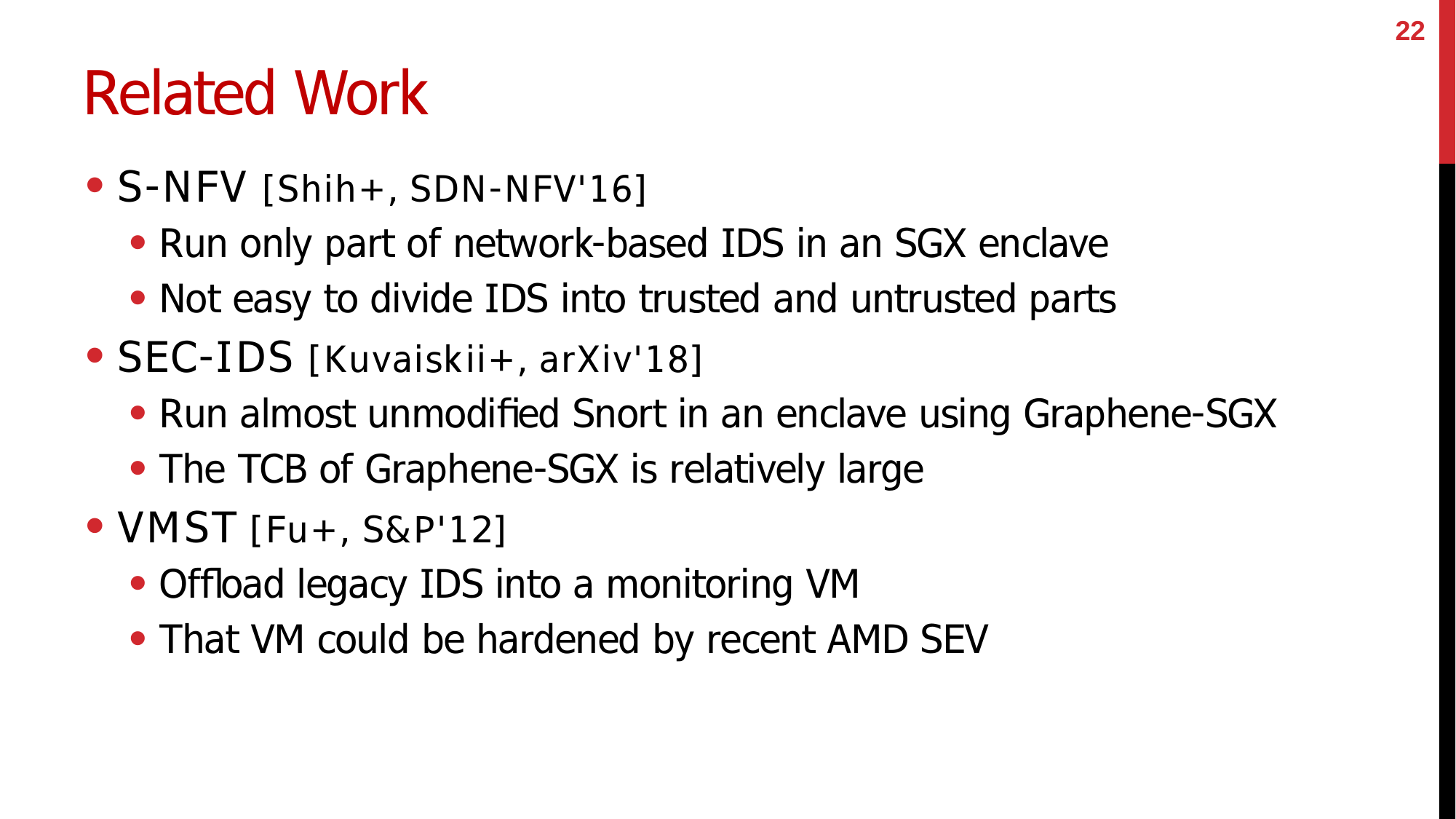

22
# Related Work
S-NFV [Shih+, SDN-NFV'16]
Run only part of network-based IDS in an SGX enclave
Not easy to divide IDS into trusted and untrusted parts
SEC-IDS [Kuvaiskii+, arXiv'18]
Run almost unmodified Snort in an enclave using Graphene-SGX
The TCB of Graphene-SGX is relatively large
VMST [Fu+, S&P'12]
Offload legacy IDS into a monitoring VM
That VM could be hardened by recent AMD SEV